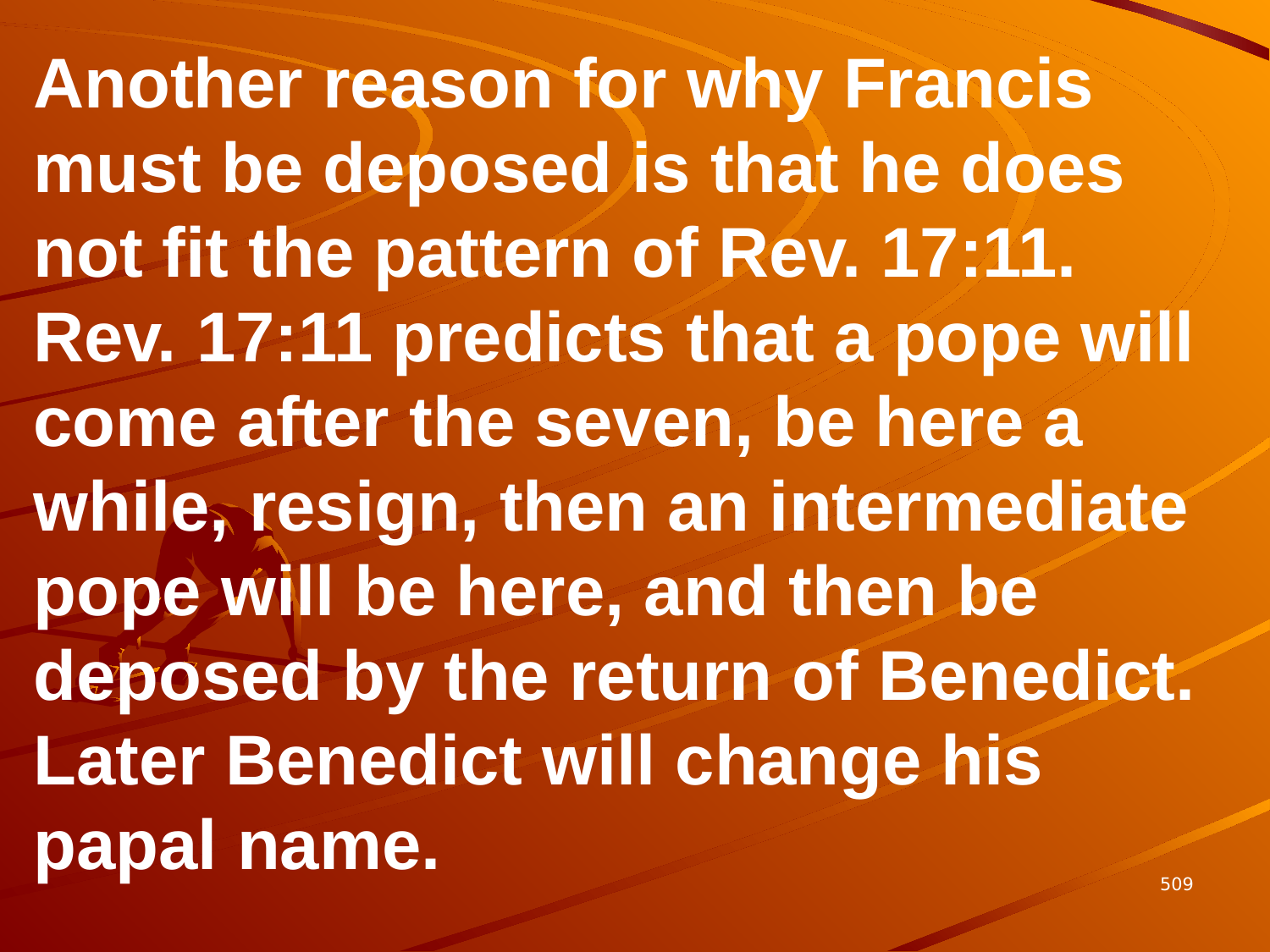

Another reason for why Francis must be deposed is that he does not fit the pattern of Rev. 17:11.  Rev. 17:11 predicts that a pope will come after the seven, be here a while, resign, then an intermediate pope will be here, and then be deposed by the return of Benedict.  Later Benedict will change his papal name.
509